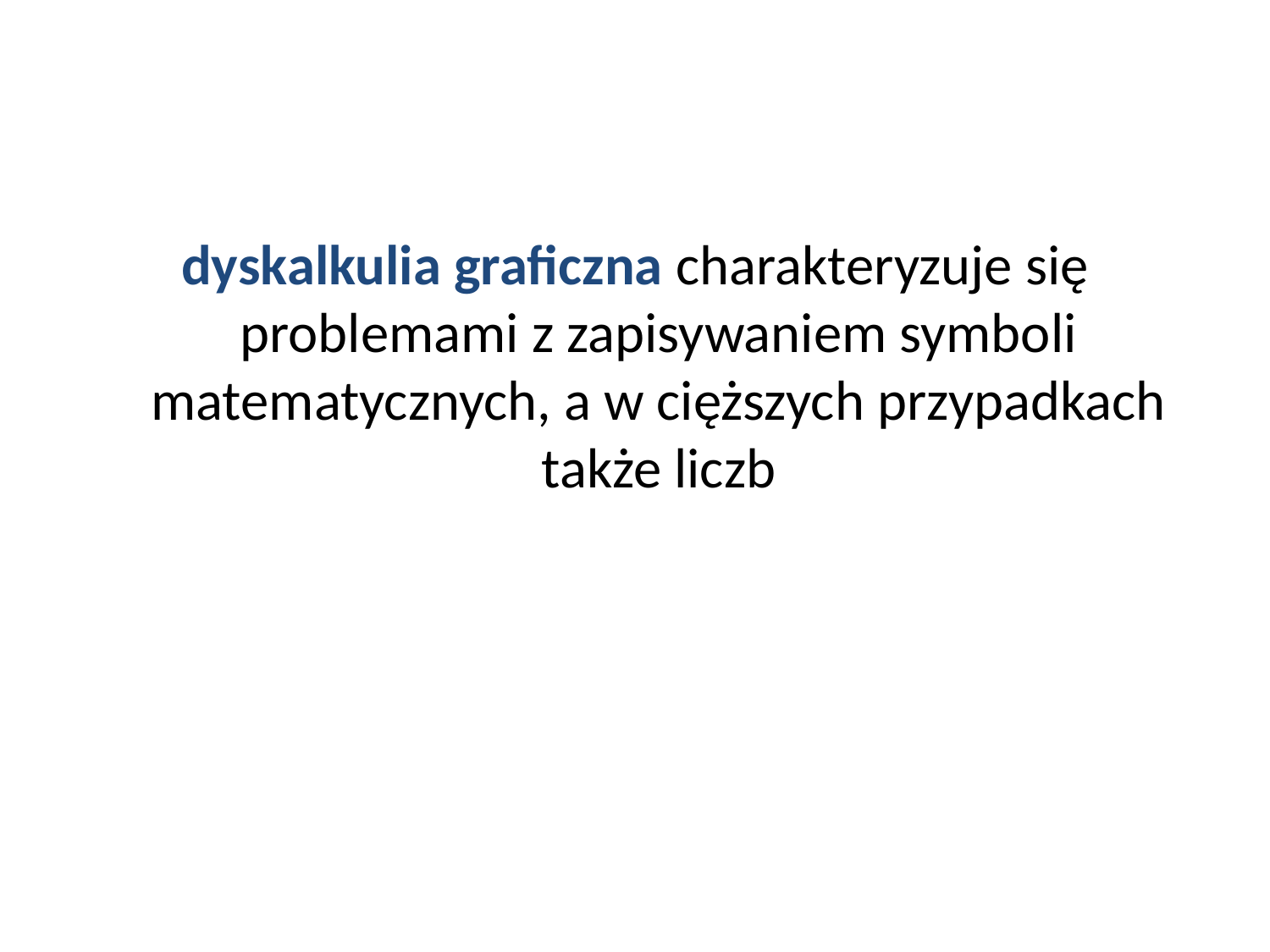

#
dyskalkulia graficzna charakteryzuje się problemami z zapisywaniem symboli matematycznych, a w cięższych przypadkach także liczb